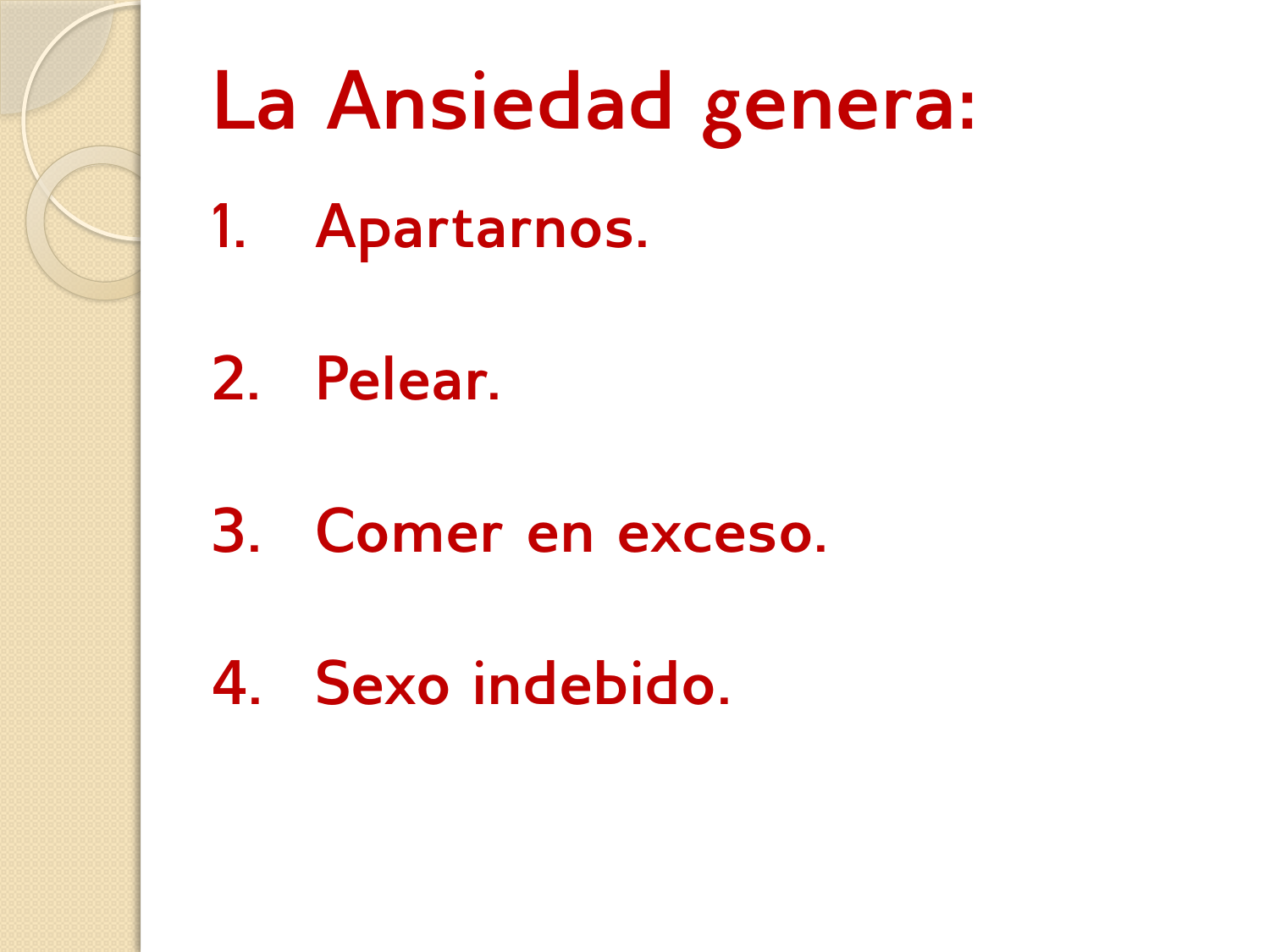

#
La Ansiedad genera:

Apartarnos.

Pelear.

Comer en exceso.

Sexo indebido.